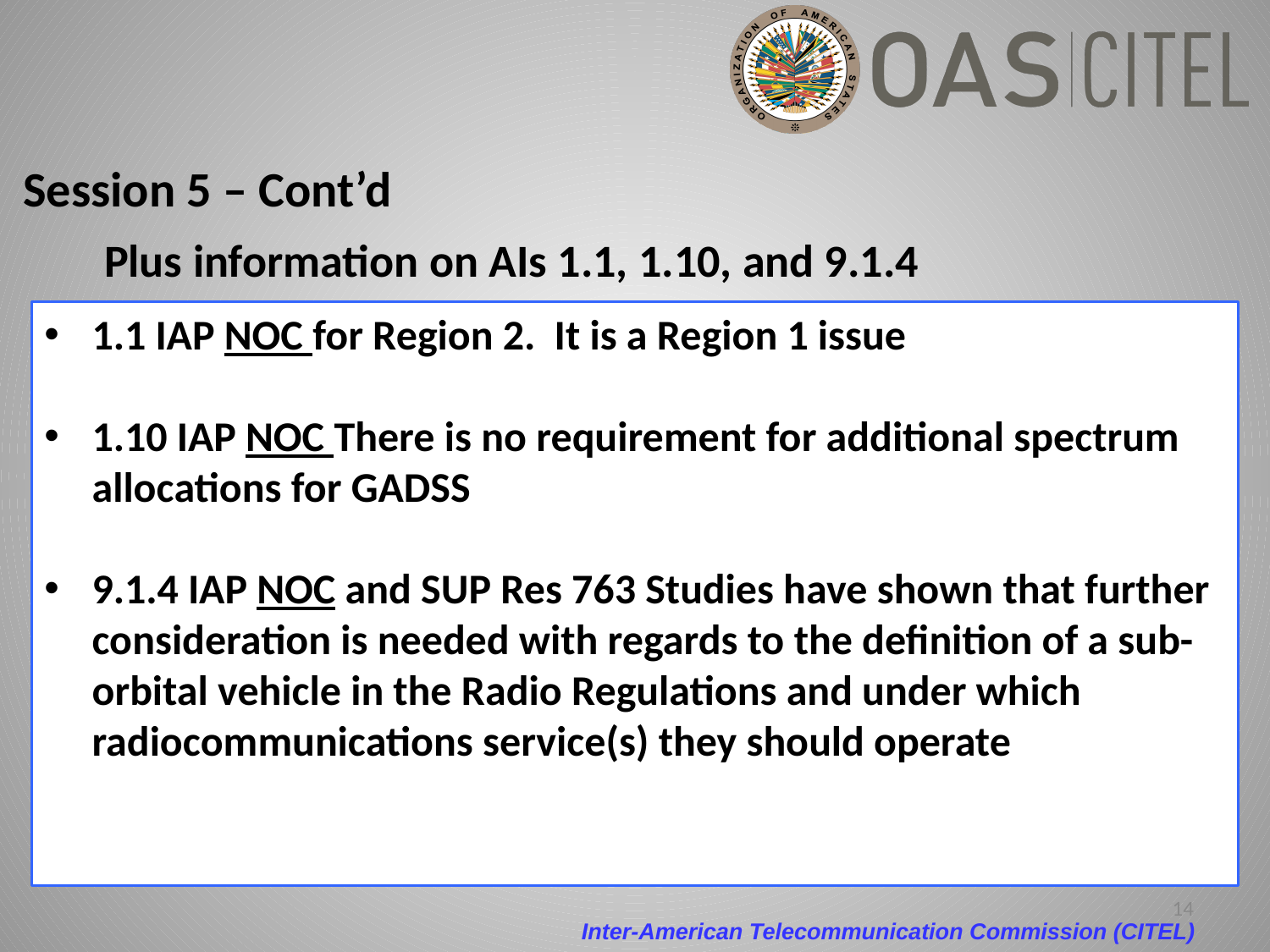

# Session 5 – Cont’d
Plus information on AIs 1.1, 1.10, and 9.1.4
1.1 IAP NOC for Region 2.  It is a Region 1 issue

1.10 IAP NOC There is no requirement for additional spectrum allocations for GADSS

9.1.4 IAP NOC and SUP Res 763 Studies have shown that further consideration is needed with regards to the definition of a sub-orbital vehicle in the Radio Regulations and under which radiocommunications service(s) they should operate

14